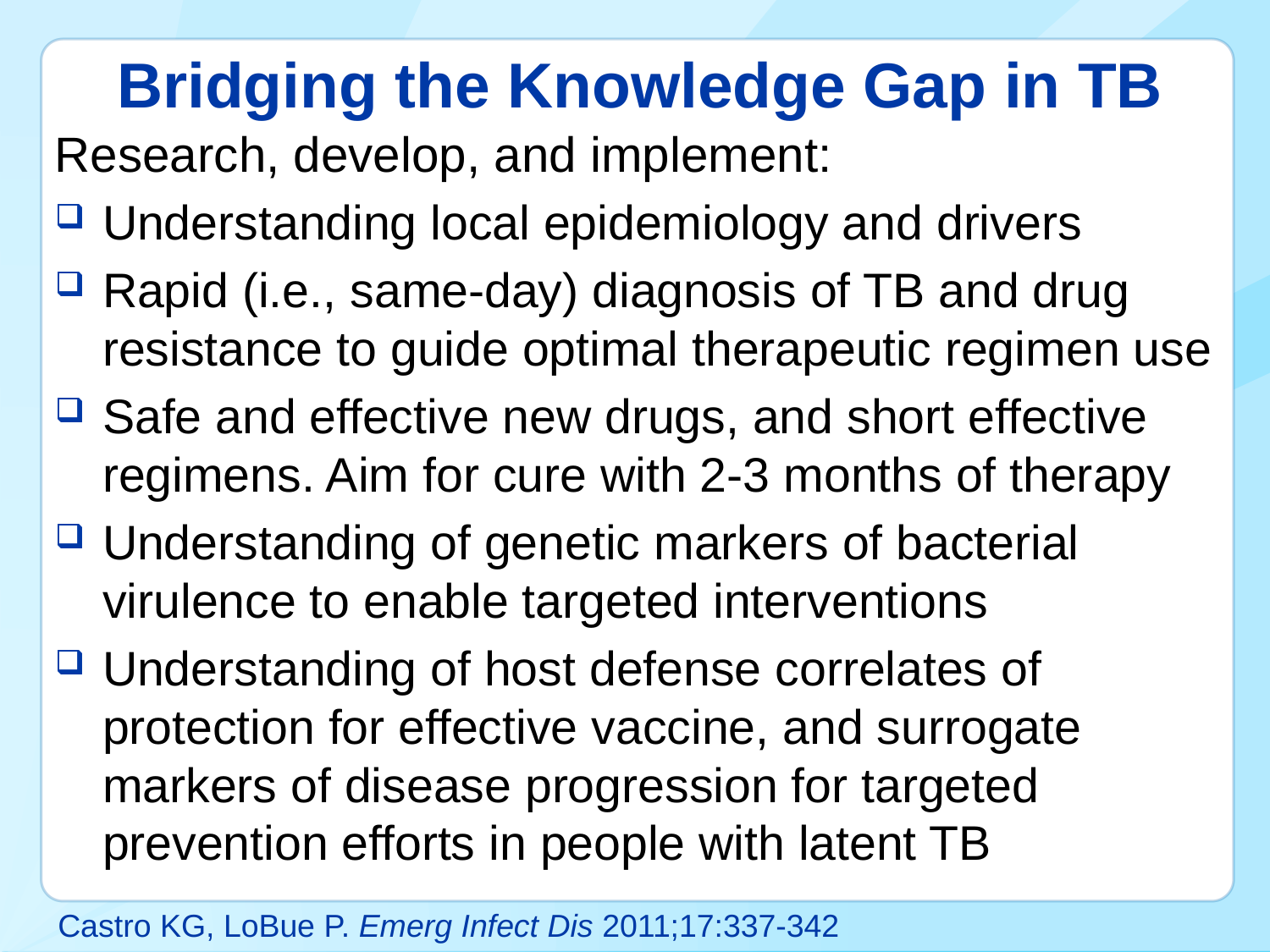

# Bridging the Knowledge Gap in TB
Research, develop, and implement:
Understanding local epidemiology and drivers
Rapid (i.e., same-day) diagnosis of TB and drug resistance to guide optimal therapeutic regimen use
Safe and effective new drugs, and short effective regimens. Aim for cure with 2-3 months of therapy
Understanding of genetic markers of bacterial virulence to enable targeted interventions
Understanding of host defense correlates of protection for effective vaccine, and surrogate markers of disease progression for targeted prevention efforts in people with latent TB

Castro KG, LoBue P. Emerg Infect Dis 2011;17:337-342